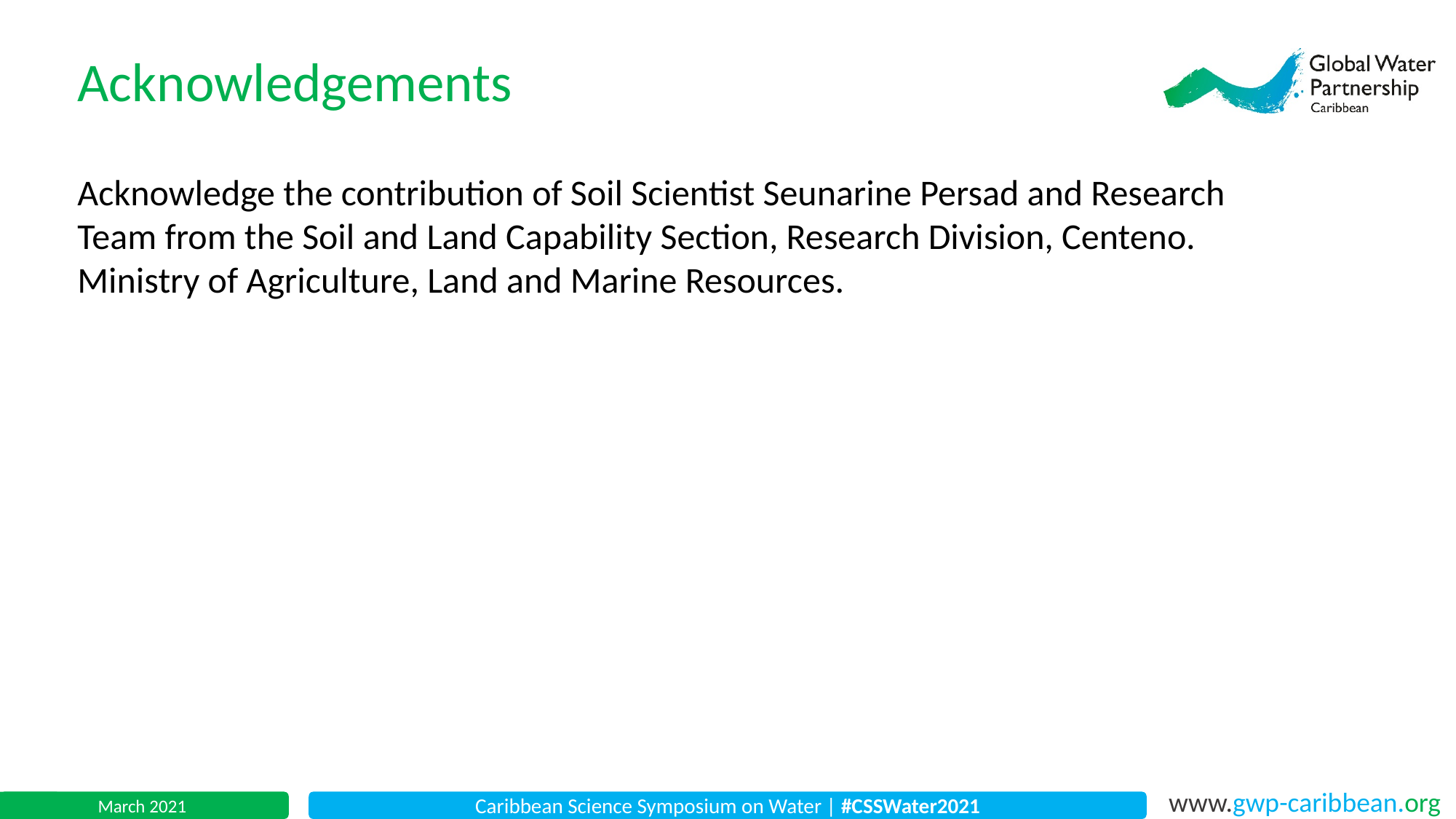

Acknowledgements
Acknowledge the contribution of Soil Scientist Seunarine Persad and Research Team from the Soil and Land Capability Section, Research Division, Centeno.
Ministry of Agriculture, Land and Marine Resources.